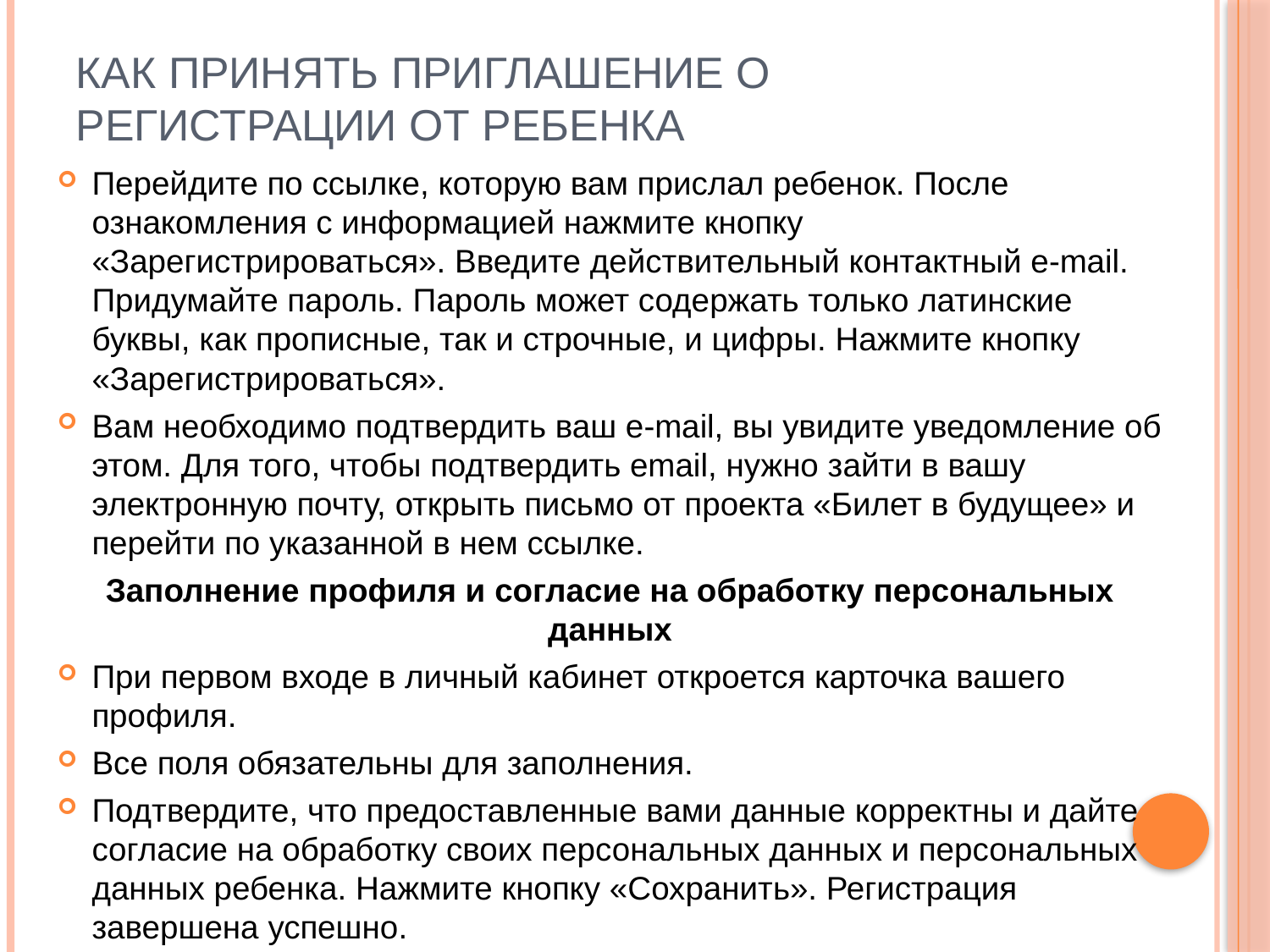

# Как принять приглашение о регистрации от ребенка
Перейдите по ссылке, которую вам прислал ребенок. После ознакомления с информацией нажмите кнопку «Зарегистрироваться». Введите действительный контактный e-mail. Придумайте пароль. Пароль может содержать только латинские буквы, как прописные, так и строчные, и цифры. Нажмите кнопку «Зарегистрироваться».
Вам необходимо подтвердить ваш e-mail, вы увидите уведомление об этом. Для того, чтобы подтвердить email, нужно зайти в вашу электронную почту, открыть письмо от проекта «Билет в будущее» и перейти по указанной в нем ссылке.
Заполнение профиля и согласие на обработку персональных данных
При первом входе в личный кабинет откроется карточка вашего профиля.
Все поля обязательны для заполнения.
Подтвердите, что предоставленные вами данные корректны и дайте согласие на обработку своих персональных данных и персональных данных ребенка. Нажмите кнопку «Сохранить». Регистрация завершена успешно.